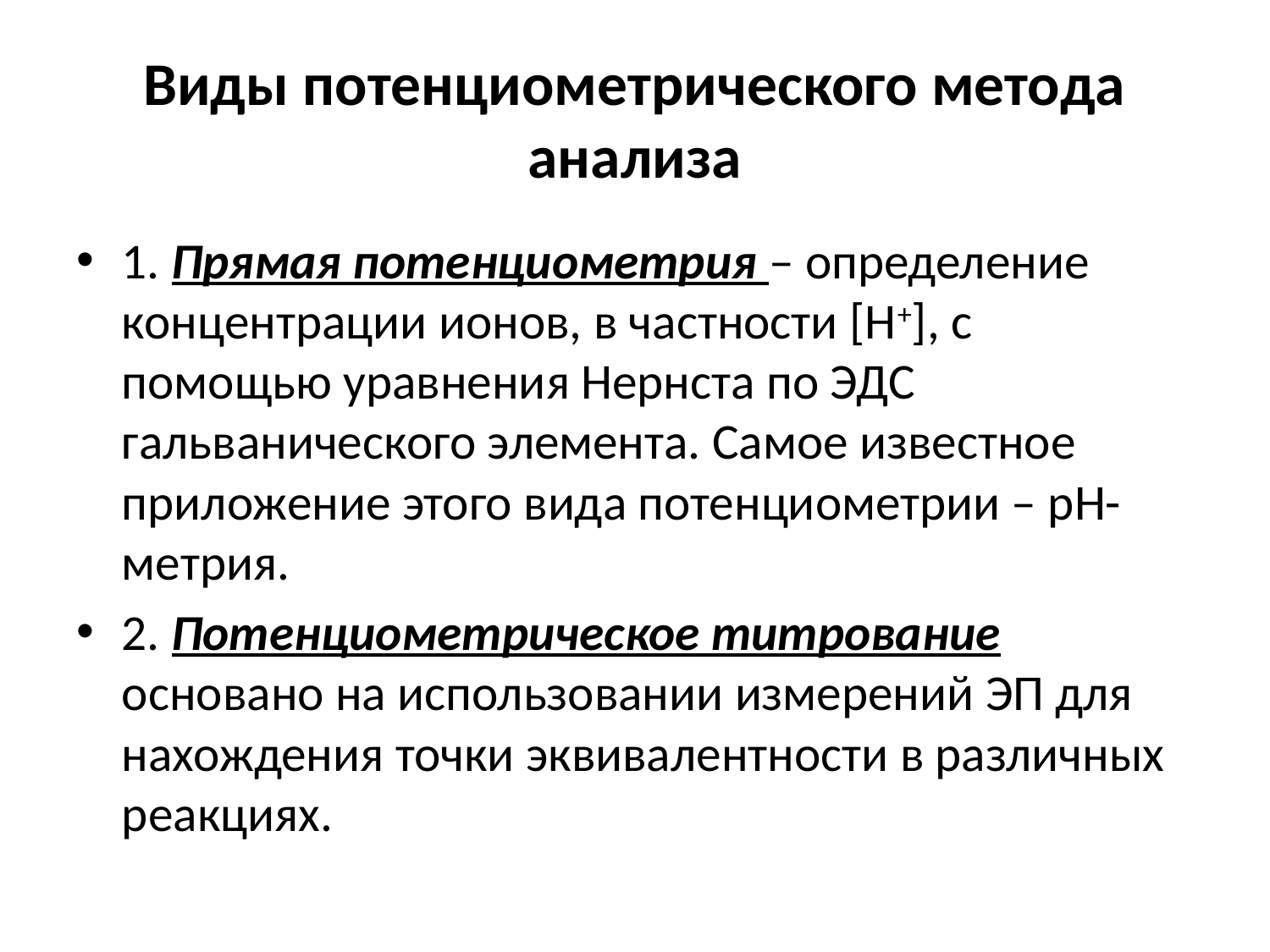

# Виды потенциометрического метода анализа
1. Прямая потенциометрия – определение концентрации ионов, в частности [H+], с помощью уравнения Нернста по ЭДС гальванического элемента. Самое известное приложение этого вида потенциометрии – рН-метрия.
2. Потенциометрическое титрование основано на использовании измерений ЭП для нахождения точки эквивалентности в различных реакциях.